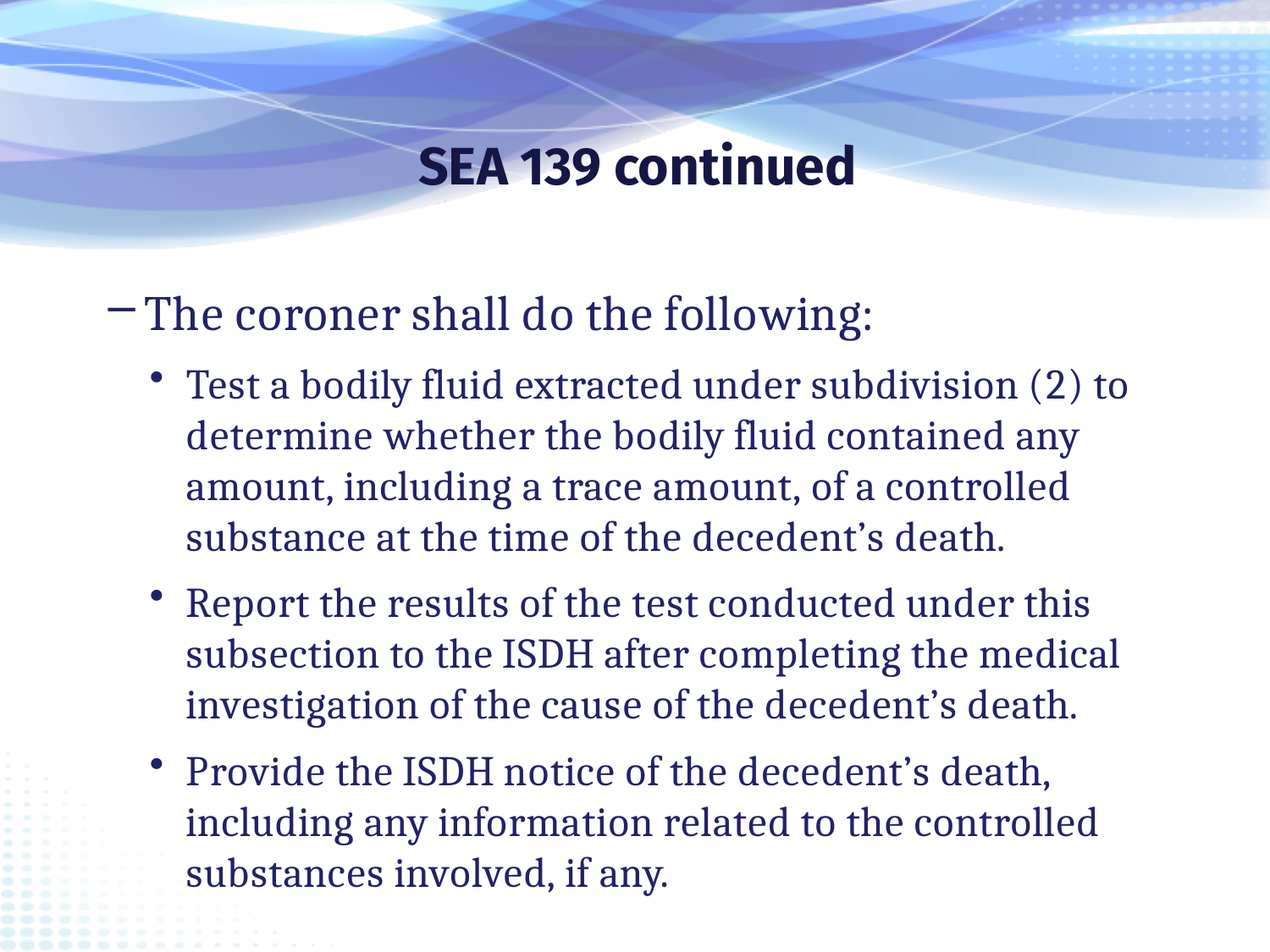

# SEA 139 continued
The coroner shall do the following:
Test a bodily fluid extracted under subdivision (2) to determine whether the bodily fluid contained any amount, including a trace amount, of a controlled substance at the time of the decedent’s death.
Report the results of the test conducted under this subsection to the ISDH after completing the medical investigation of the cause of the decedent’s death.
Provide the ISDH notice of the decedent’s death, including any information related to the controlled substances involved, if any.